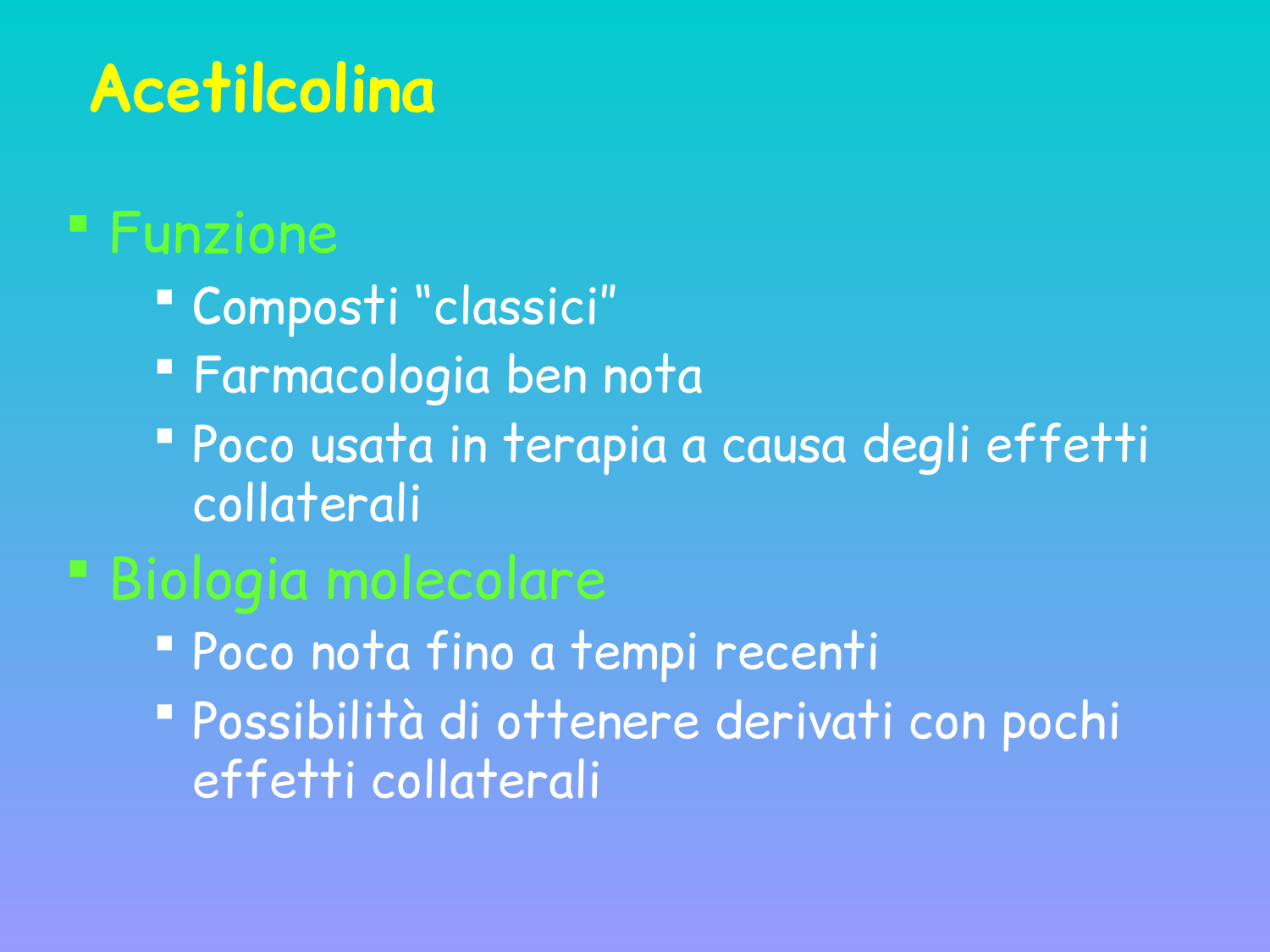

Acetilcolina
 Funzione
Composti “classici”
Farmacologia ben nota
Poco usata in terapia a causa degli effetti collaterali
 Biologia molecolare
Poco nota fino a tempi recenti
Possibilità di ottenere derivati con pochi effetti collaterali